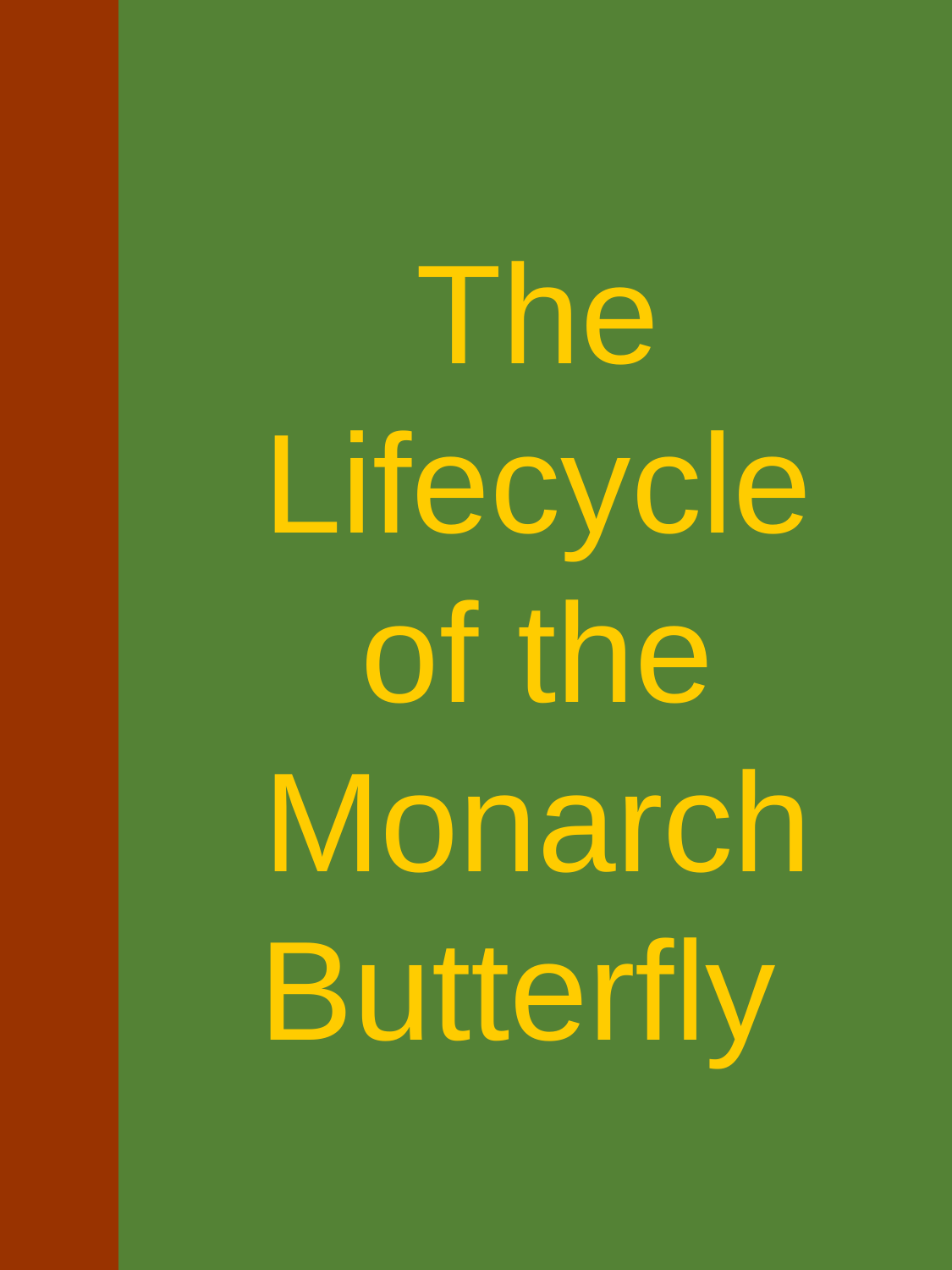

#
The Lifecycle of the Monarch Butterfly